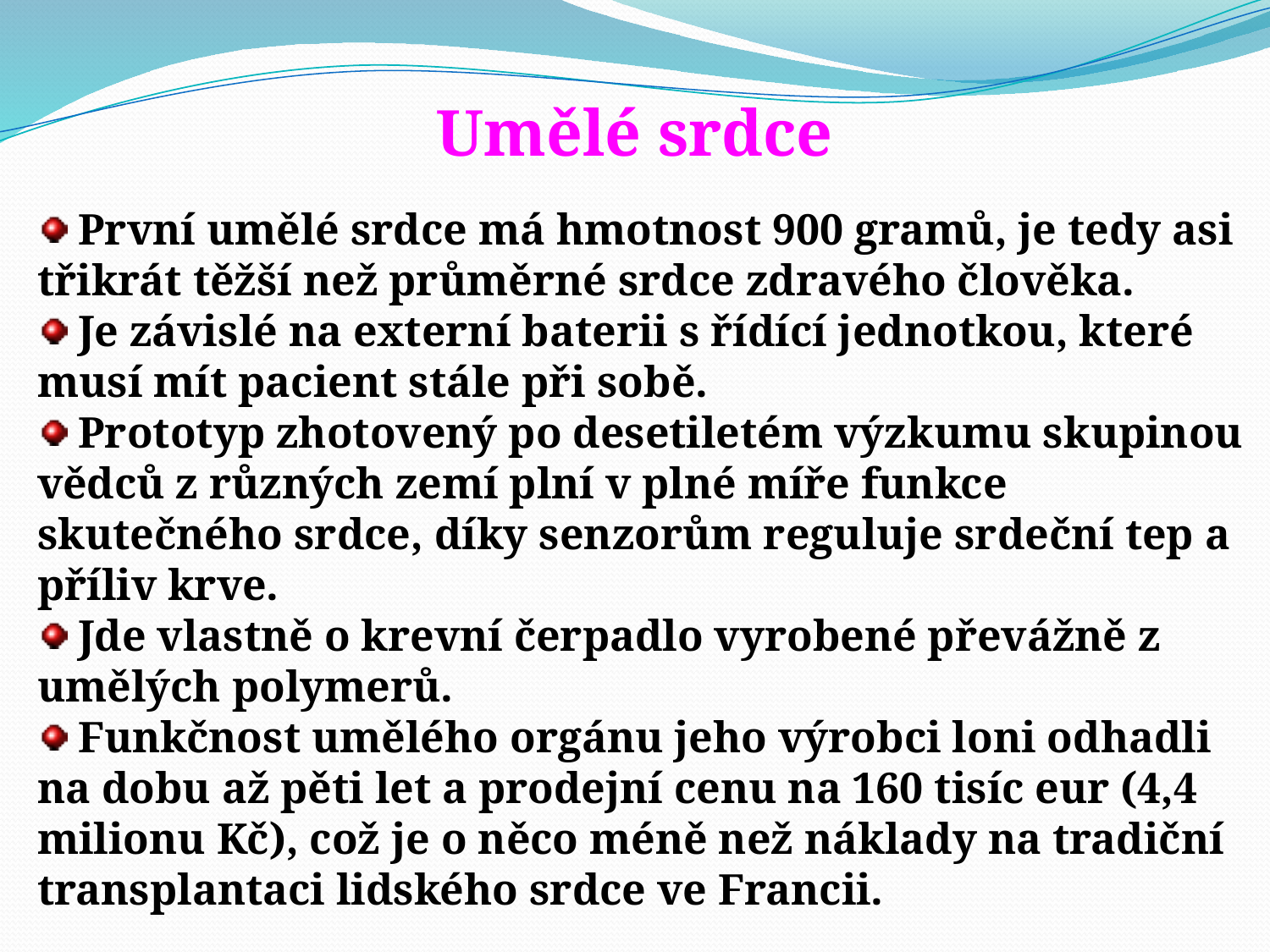

Umělé srdce
 První umělé srdce má hmotnost 900 gramů, je tedy asi třikrát těžší než průměrné srdce zdravého člověka.
 Je závislé na externí baterii s řídící jednotkou, které musí mít pacient stále při sobě.
 Prototyp zhotovený po desetiletém výzkumu skupinou vědců z různých zemí plní v plné míře funkce skutečného srdce, díky senzorům reguluje srdeční tep a příliv krve.
 Jde vlastně o krevní čerpadlo vyrobené převážně z umělých polymerů.
 Funkčnost umělého orgánu jeho výrobci loni odhadli na dobu až pěti let a prodejní cenu na 160 tisíc eur (4,4 milionu Kč), což je o něco méně než náklady na tradiční transplantaci lidského srdce ve Francii.